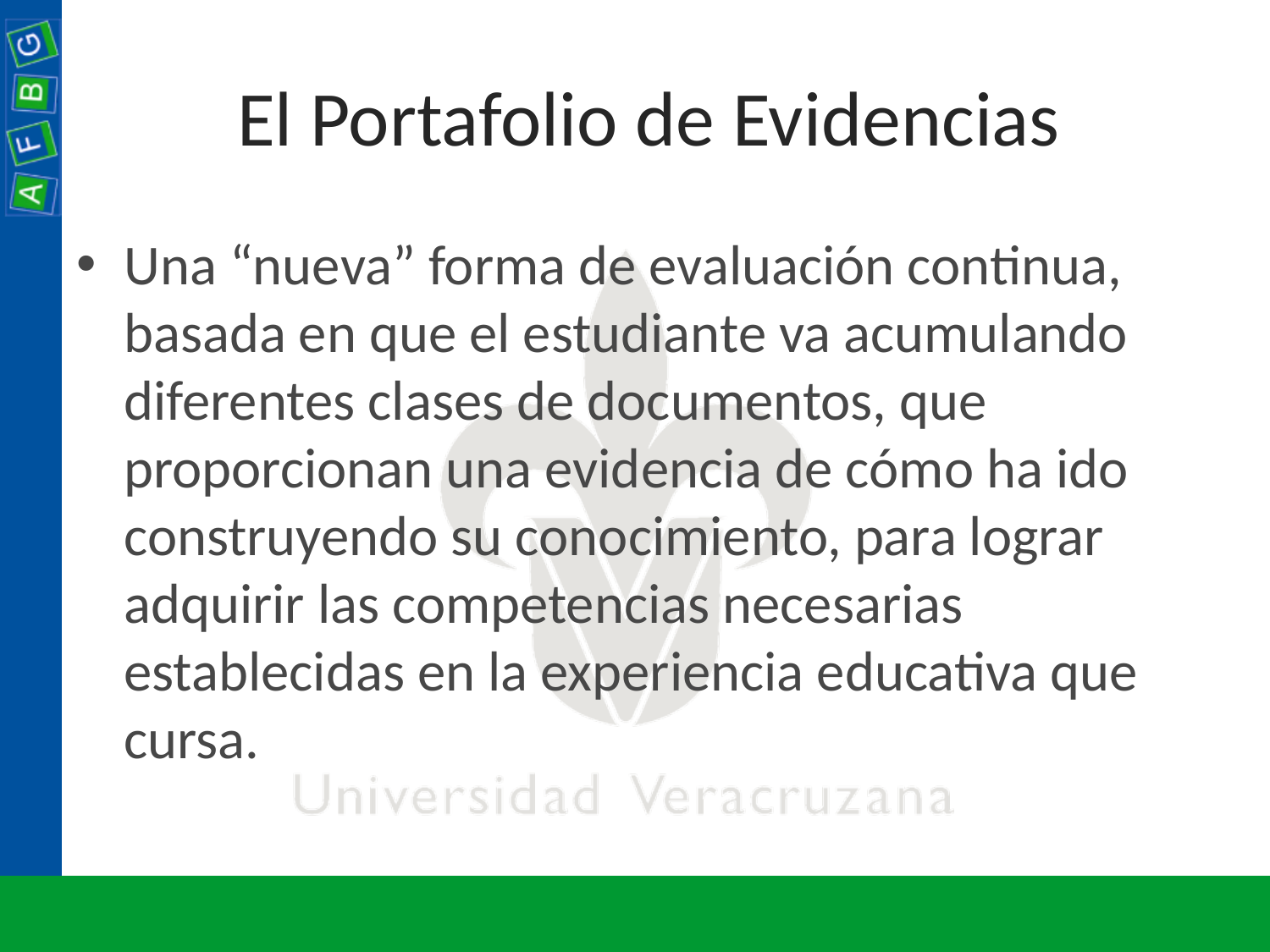

# El Portafolio de Evidencias
Una “nueva” forma de evaluación continua, basada en que el estudiante va acumulando diferentes clases de documentos, que proporcionan una evidencia de cómo ha ido construyendo su conocimiento, para lograr adquirir las competencias necesarias establecidas en la experiencia educativa que cursa.